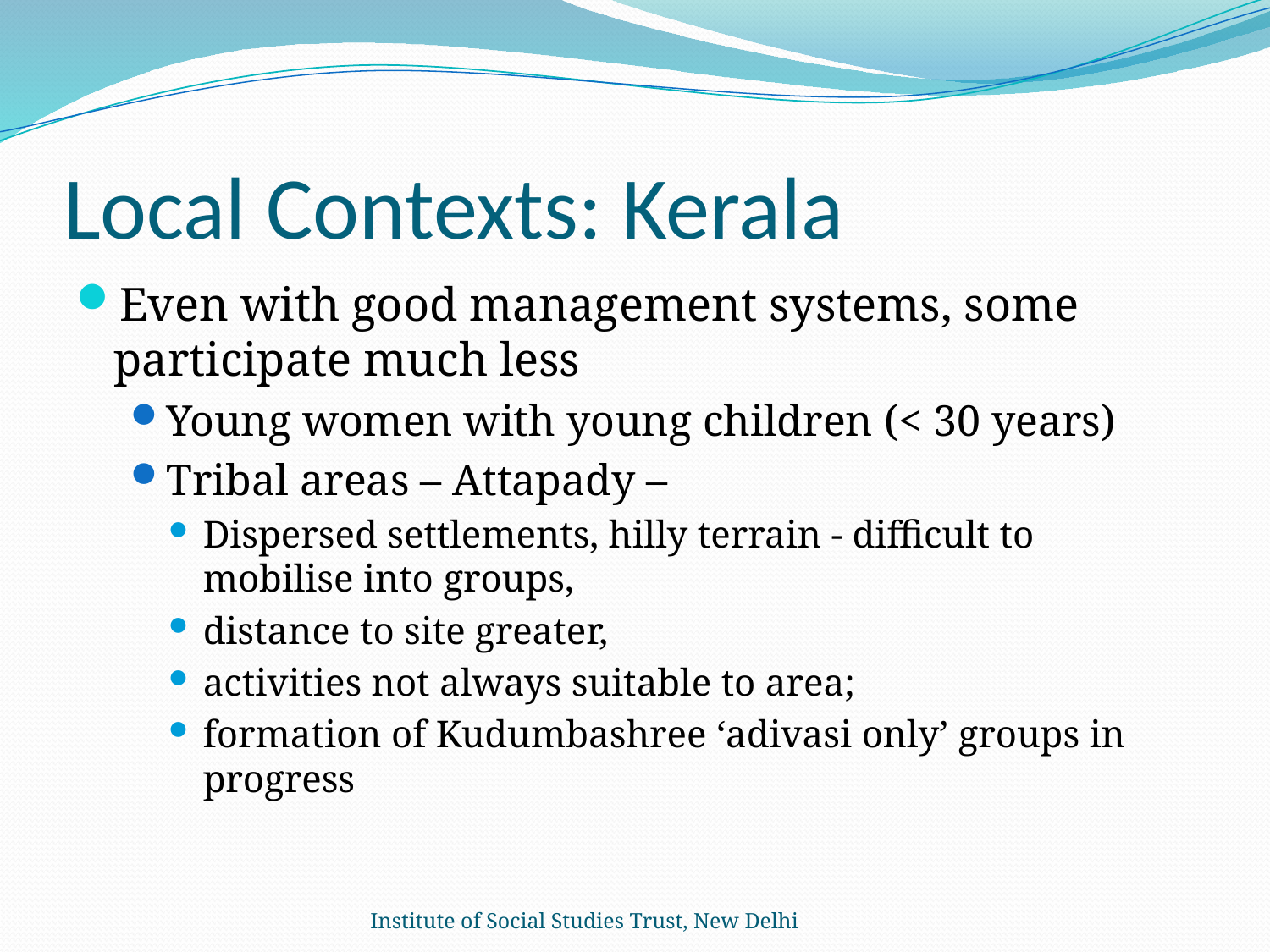

# Local Contexts: Kerala
Even with good management systems, some participate much less
Young women with young children (< 30 years)
Tribal areas – Attapady –
Dispersed settlements, hilly terrain - difficult to mobilise into groups,
distance to site greater,
activities not always suitable to area;
formation of Kudumbashree ‘adivasi only’ groups in progress
Institute of Social Studies Trust, New Delhi